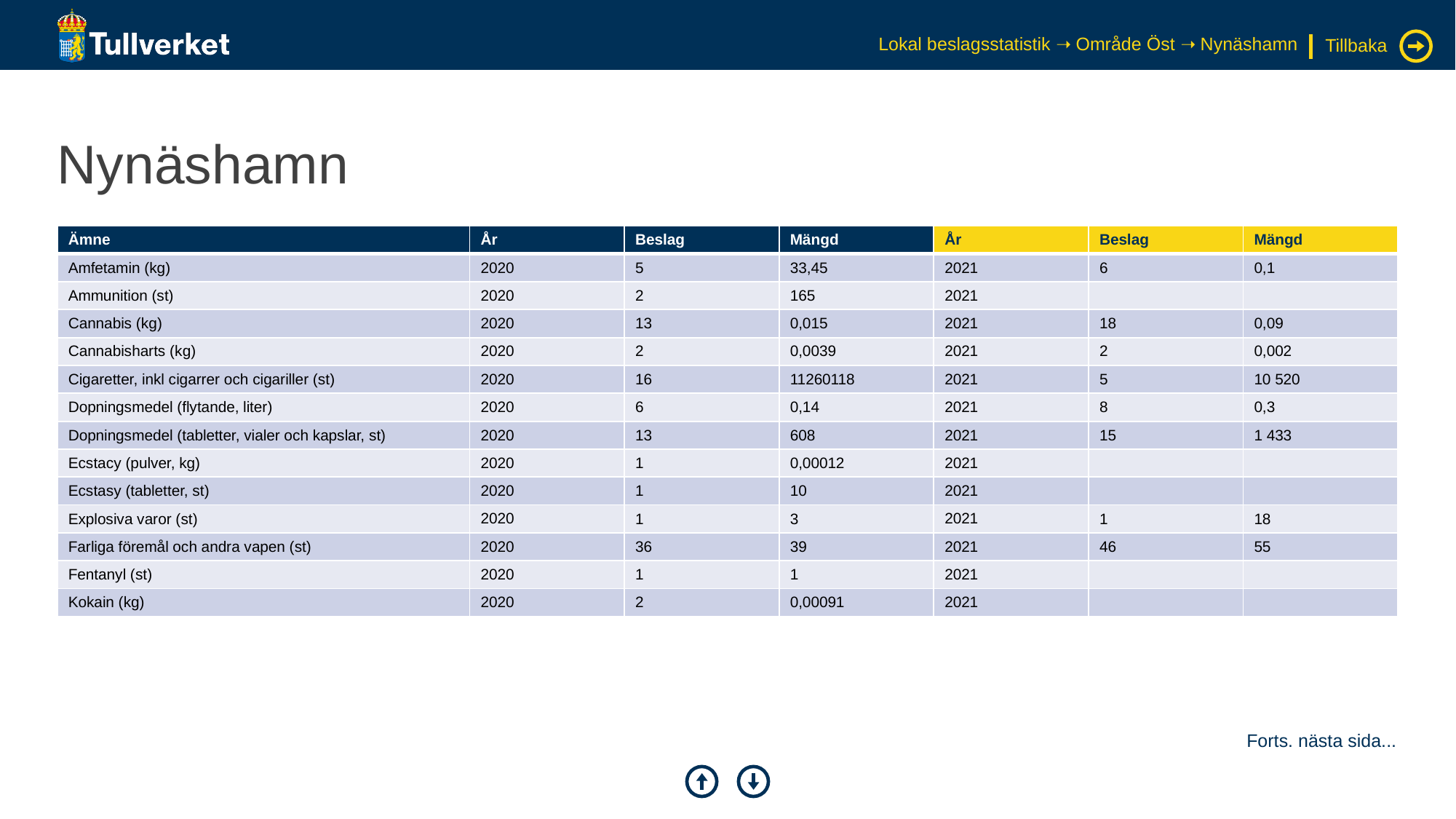

Lokal beslagsstatistik ➝ Område Öst ➝ Nynäshamn
Tillbaka

# Nynäshamn
| Ämne | År | Beslag | Mängd | År | Beslag | Mängd |
| --- | --- | --- | --- | --- | --- | --- |
| Amfetamin (kg) | 2020 | 5 | 33,45 | 2021 | 6 | 0,1 |
| Ammunition (st) | 2020 | 2 | 165 | 2021 |  |  |
| Cannabis (kg) | 2020 | 13 | 0,015 | 2021 | 18 | 0,09 |
| Cannabisharts (kg) | 2020 | 2 | 0,0039 | 2021 | 2 | 0,002 |
| Cigaretter, inkl cigarrer och cigariller (st) | 2020 | 16 | 11260118 | 2021 | 5 | 10 520 |
| Dopningsmedel (flytande, liter) | 2020 | 6 | 0,14 | 2021 | 8 | 0,3 |
| Dopningsmedel (tabletter, vialer och kapslar, st) | 2020 | 13 | 608 | 2021 | 15 | 1 433 |
| Ecstacy (pulver, kg) | 2020 | 1 | 0,00012 | 2021 |  |  |
| Ecstasy (tabletter, st) | 2020 | 1 | 10 | 2021 |  |  |
| Explosiva varor (st) | 2020 | 1 | 3 | 2021 | 1 | 18 |
| Farliga föremål och andra vapen (st) | 2020 | 36 | 39 | 2021 | 46 | 55 |
| Fentanyl (st) | 2020 | 1 | 1 | 2021 |  |  |
| Kokain (kg) | 2020 | 2 | 0,00091 | 2021 |  |  |
Forts. nästa sida...